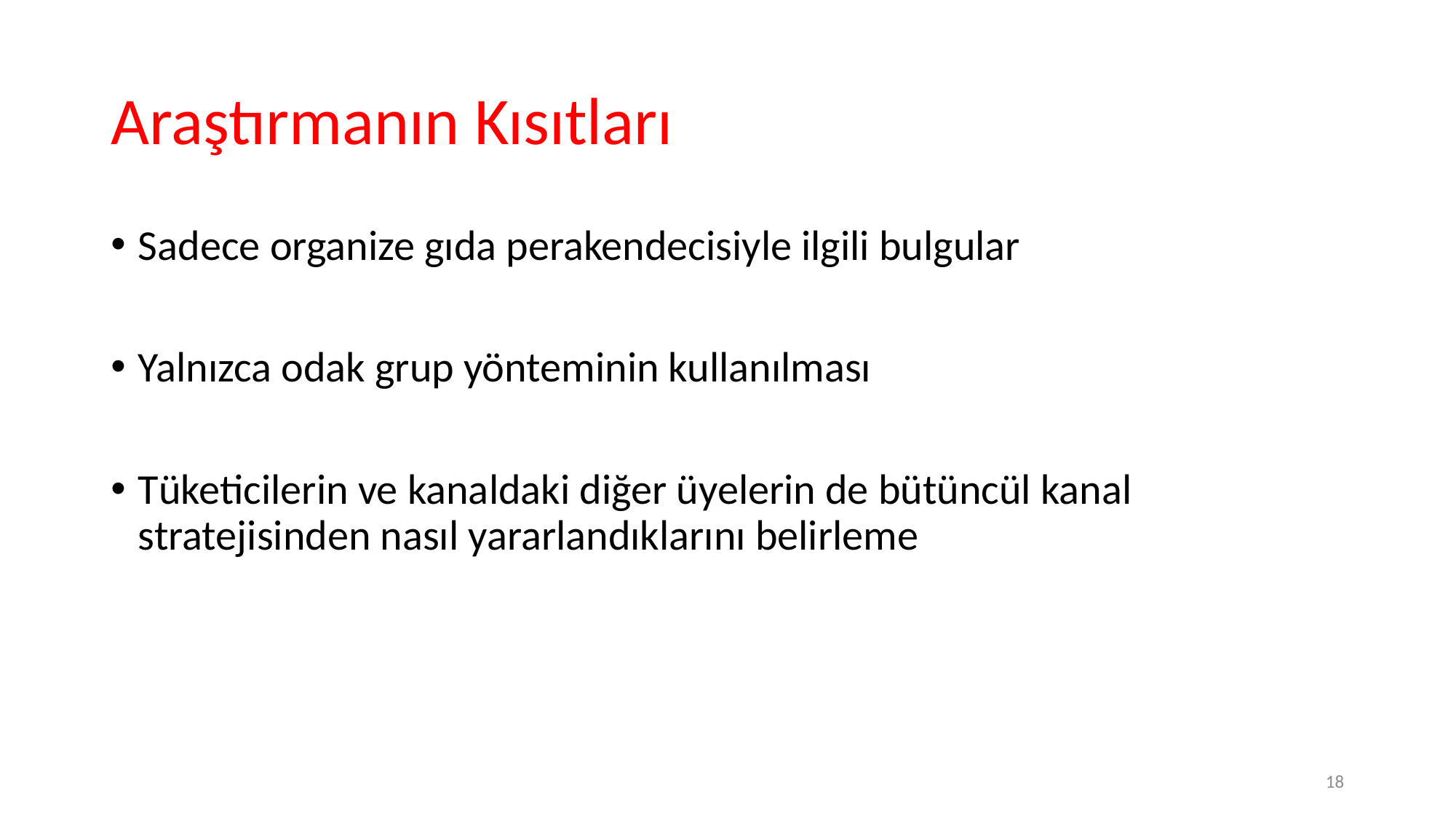

# Araştırmanın Kısıtları
Sadece organize gıda perakendecisiyle ilgili bulgular

Yalnızca odak grup yönteminin kullanılması

Tüketicilerin ve kanaldaki diğer üyelerin de bütüncül kanal stratejisinden nasıl yararlandıklarını belirleme

18